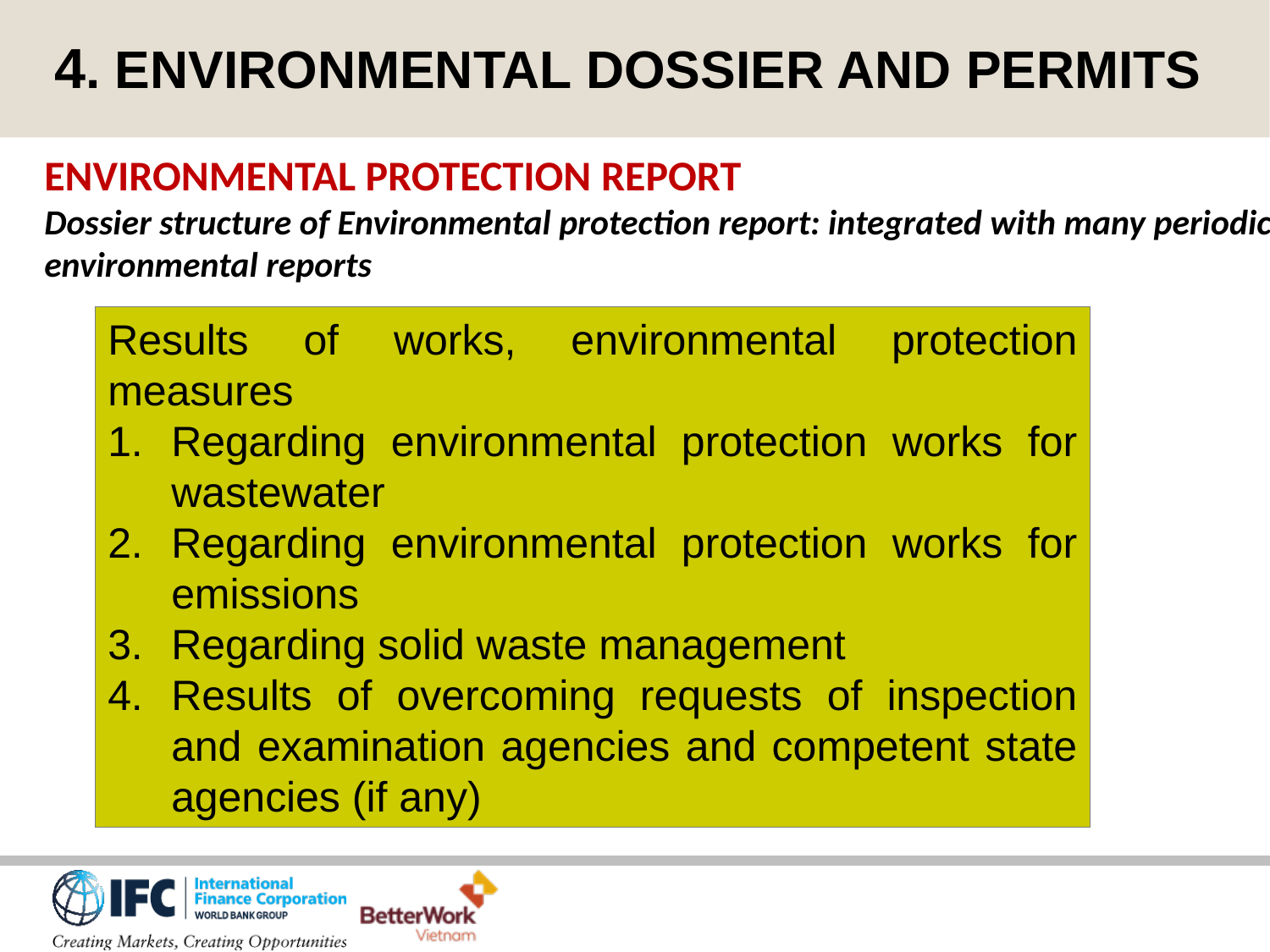

4. ENVIRONMENTAL DOSSIER AND PERMITS
ENVIRONMENTAL PROTECTION REPORT
Dossier structure of Environmental protection report: integrated with many periodic environmental reports

Results of works, environmental protection measures
Regarding environmental protection works for wastewater
Regarding environmental protection works for emissions
Regarding solid waste management
Results of overcoming requests of inspection and examination agencies and competent state agencies (if any)